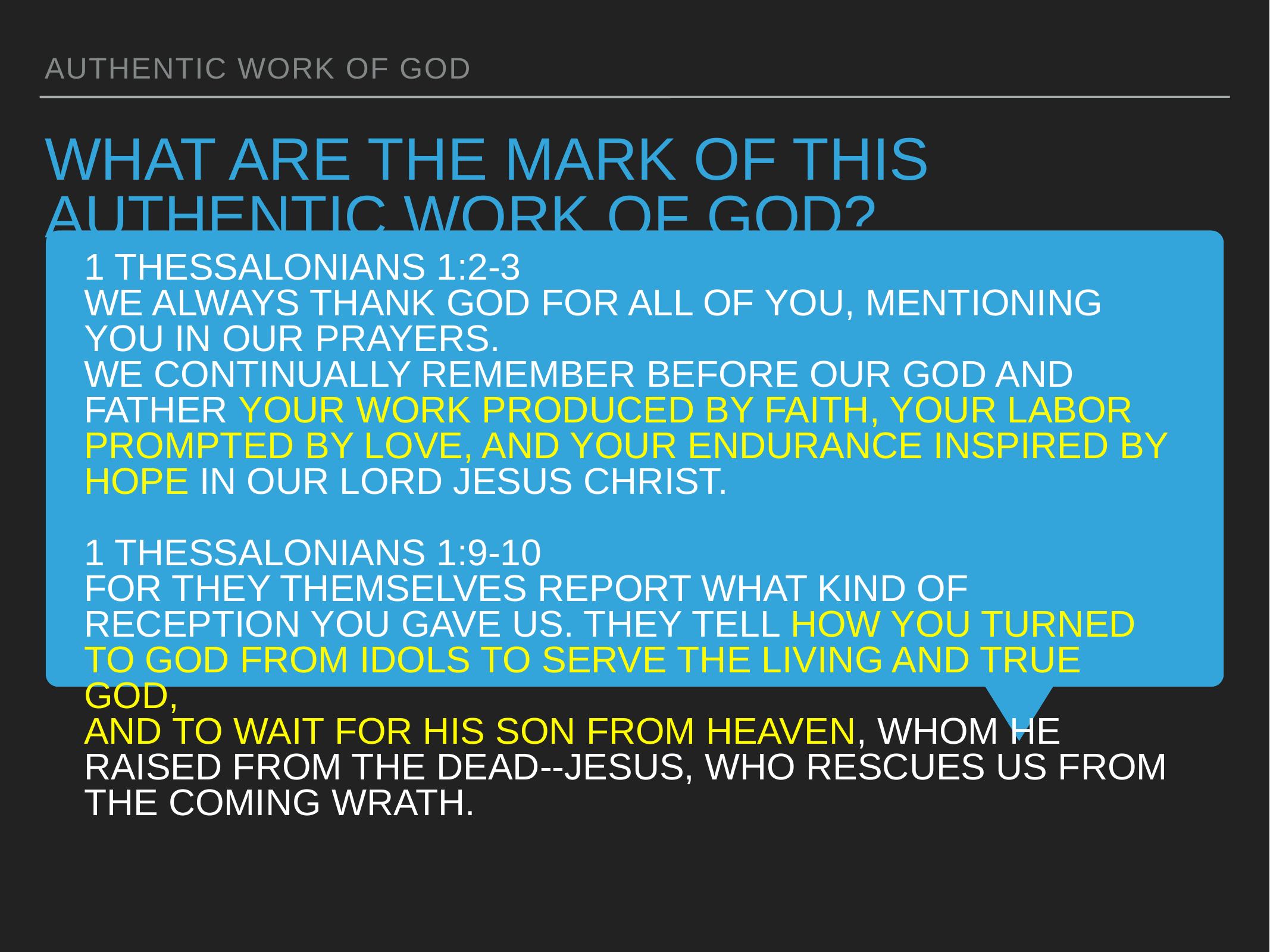

authentic work of god
what are the mark of this authentic work of god?
1 Thessalonians 1:2-3
We always thank God for all of you, mentioning you in our prayers.
We continually remember before our God and Father your work produced by faith, your labor prompted by love, and your endurance inspired by hope in our Lord Jesus Christ.

1 Thessalonians 1:9-10
for they themselves report what kind of reception you gave us. They tell how you turned to God from idols to serve the living and true God,
and to wait for his Son from heaven, whom he raised from the dead--Jesus, who rescues us from the coming wrath.